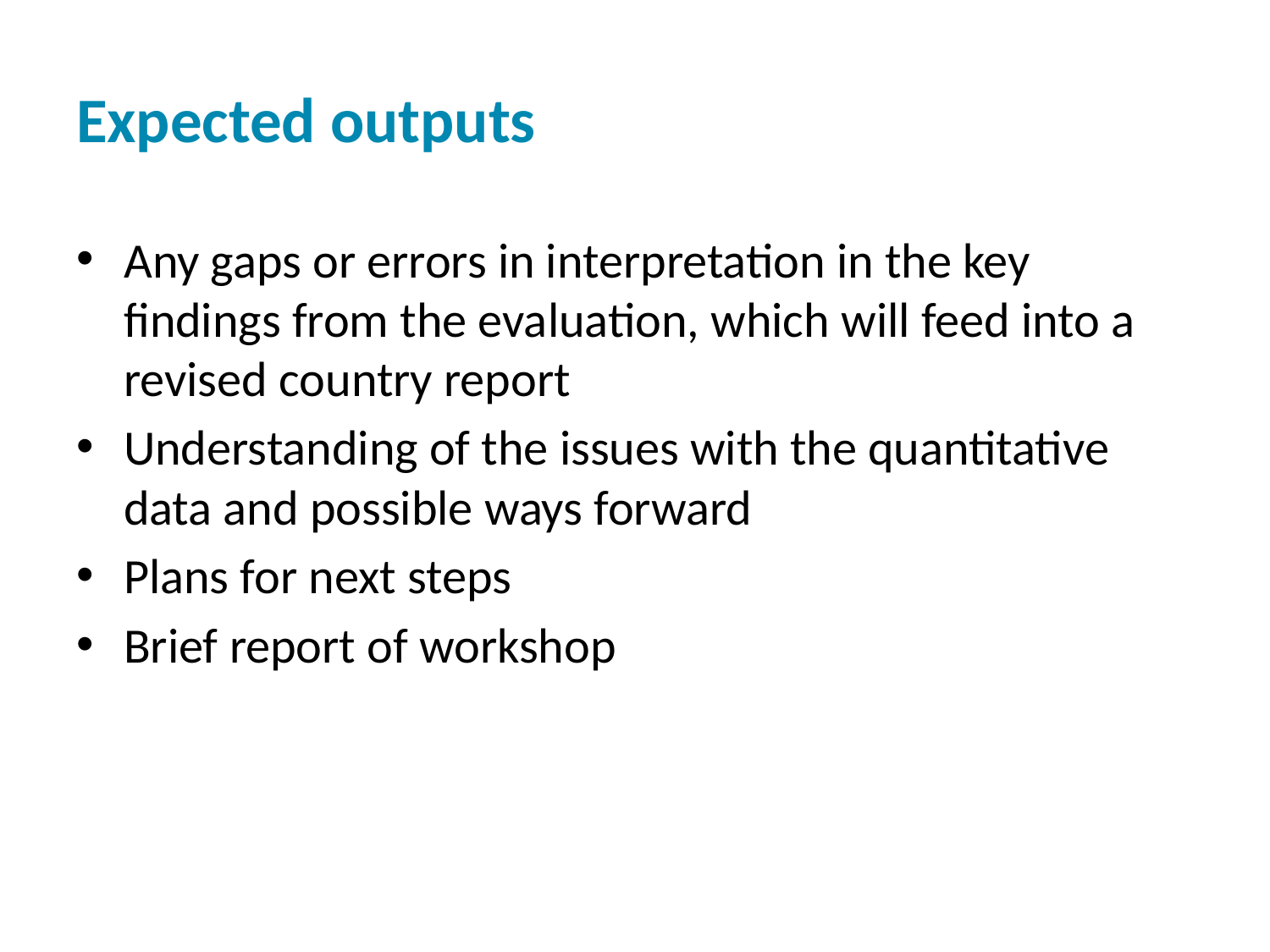

# Expected outputs
Any gaps or errors in interpretation in the key findings from the evaluation, which will feed into a revised country report
Understanding of the issues with the quantitative data and possible ways forward
Plans for next steps
Brief report of workshop